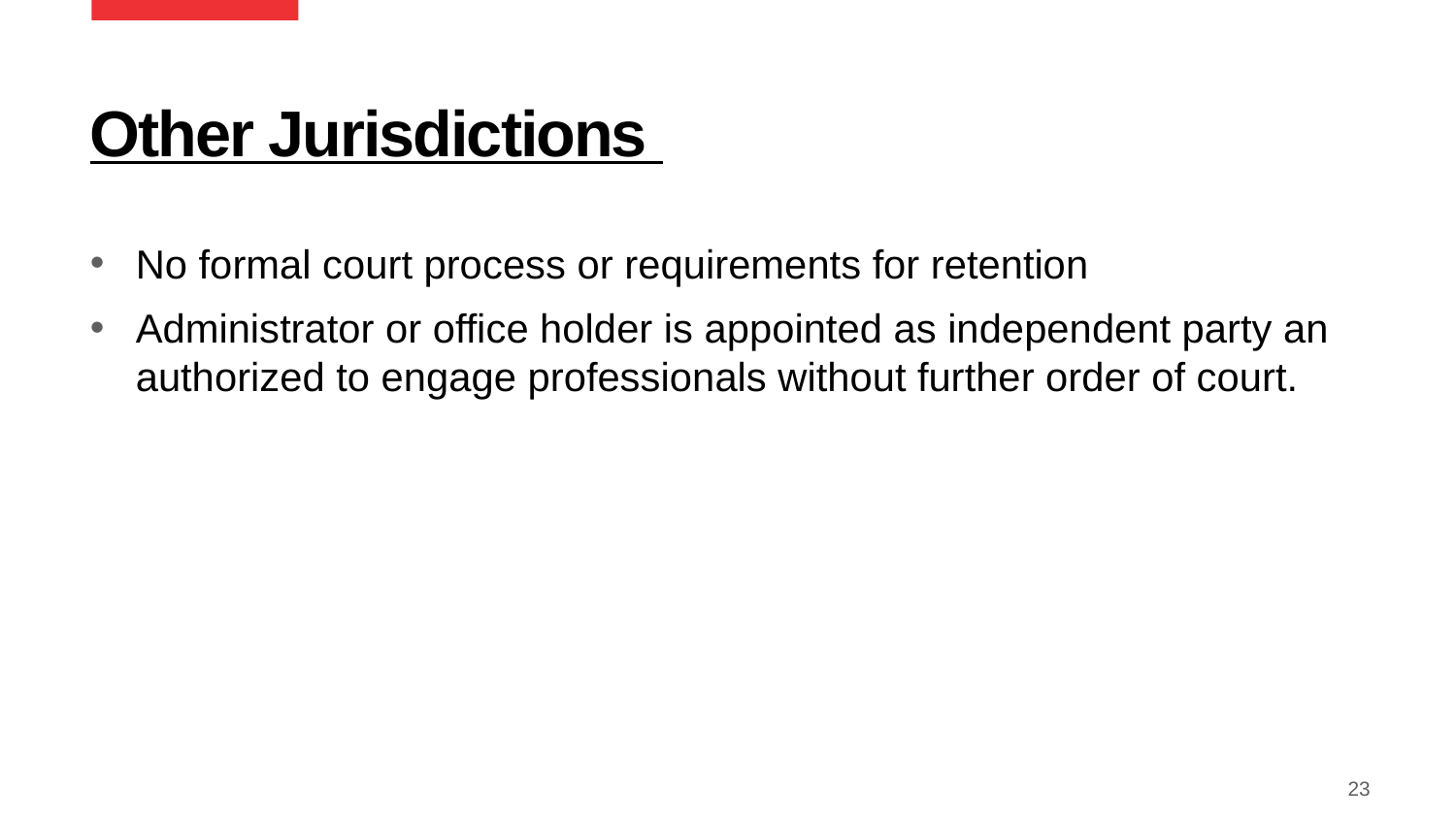

# Other Jurisdictions
No formal court process or requirements for retention
Administrator or office holder is appointed as independent party an authorized to engage professionals without further order of court.

23